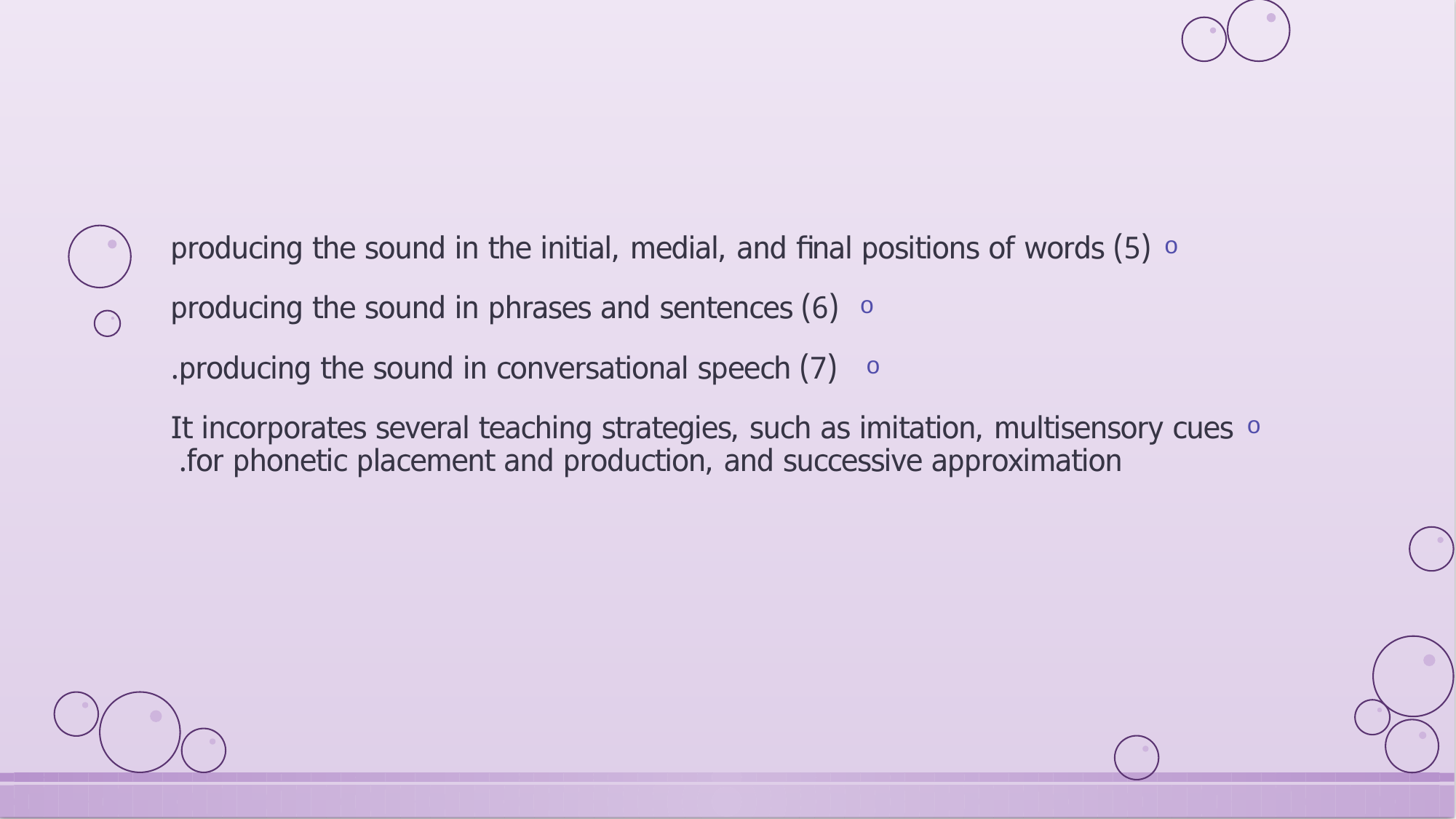

#
(5) producing the sound in the initial, medial, and final positions of words
 (6) producing the sound in phrases and sentences
  (7) producing the sound in conversational speech.
It incorporates several teaching strategies, such as imitation, multisensory cues for phonetic placement and production, and successive approximation.